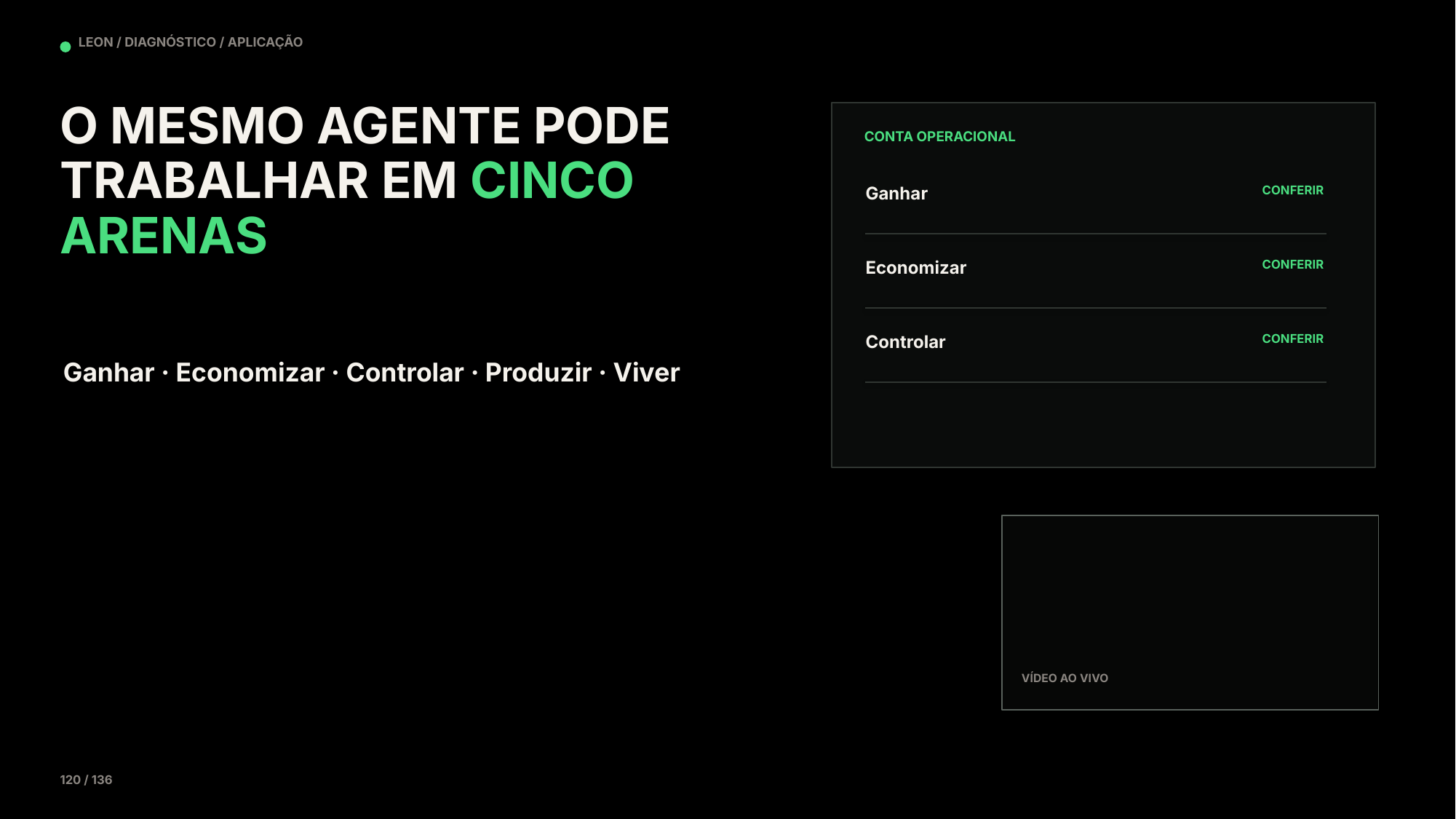

LEON / DIAGNÓSTICO / APLICAÇÃO

O MESMO AGENTE PODE TRABALHAR EM CINCO ARENAS

CONTA OPERACIONAL
Ganhar
CONFERIR
Economizar
CONFERIR
Controlar
CONFERIR
Ganhar · Economizar · Controlar · Produzir · Viver

VÍDEO AO VIVO
120 / 136